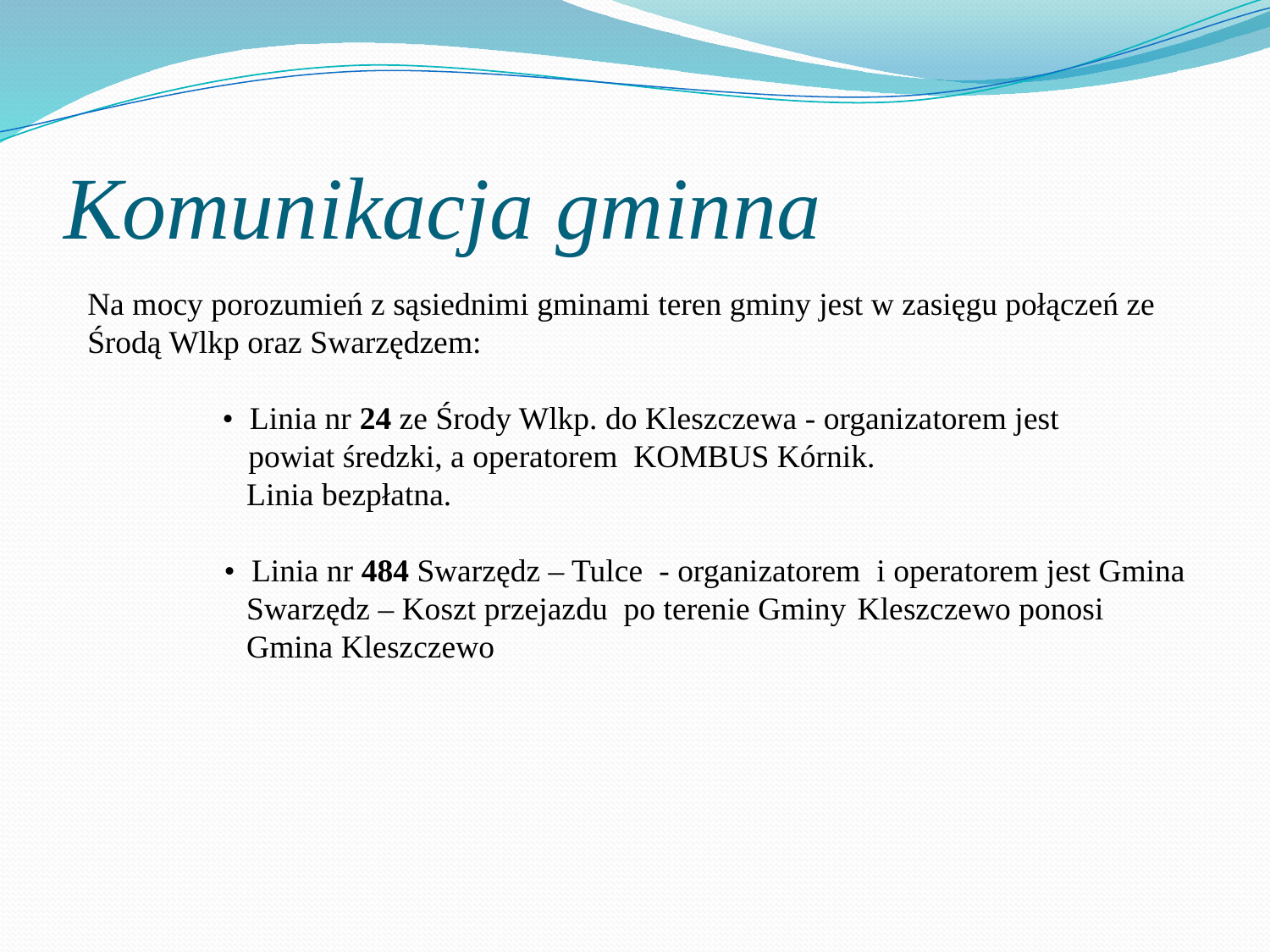

# Komunikacja gminna

Na mocy porozumień z sąsiednimi gminami teren gminy jest w zasięgu połączeń ze Środą Wlkp oraz Swarzędzem:

	 •  Linia nr 24 ze Środy Wlkp. do Kleszczewa - organizatorem jest
                    powiat średzki, a operatorem  KOMBUS Kórnik.
	    Linia bezpłatna.

                 •  Linia nr 484 Swarzędz – Tulce  - organizatorem  i operatorem jest Gmina 	    Swarzędz – Koszt przejazdu  po terenie Gminy	 Kleszczewo ponosi  	    Gmina Kleszczewo